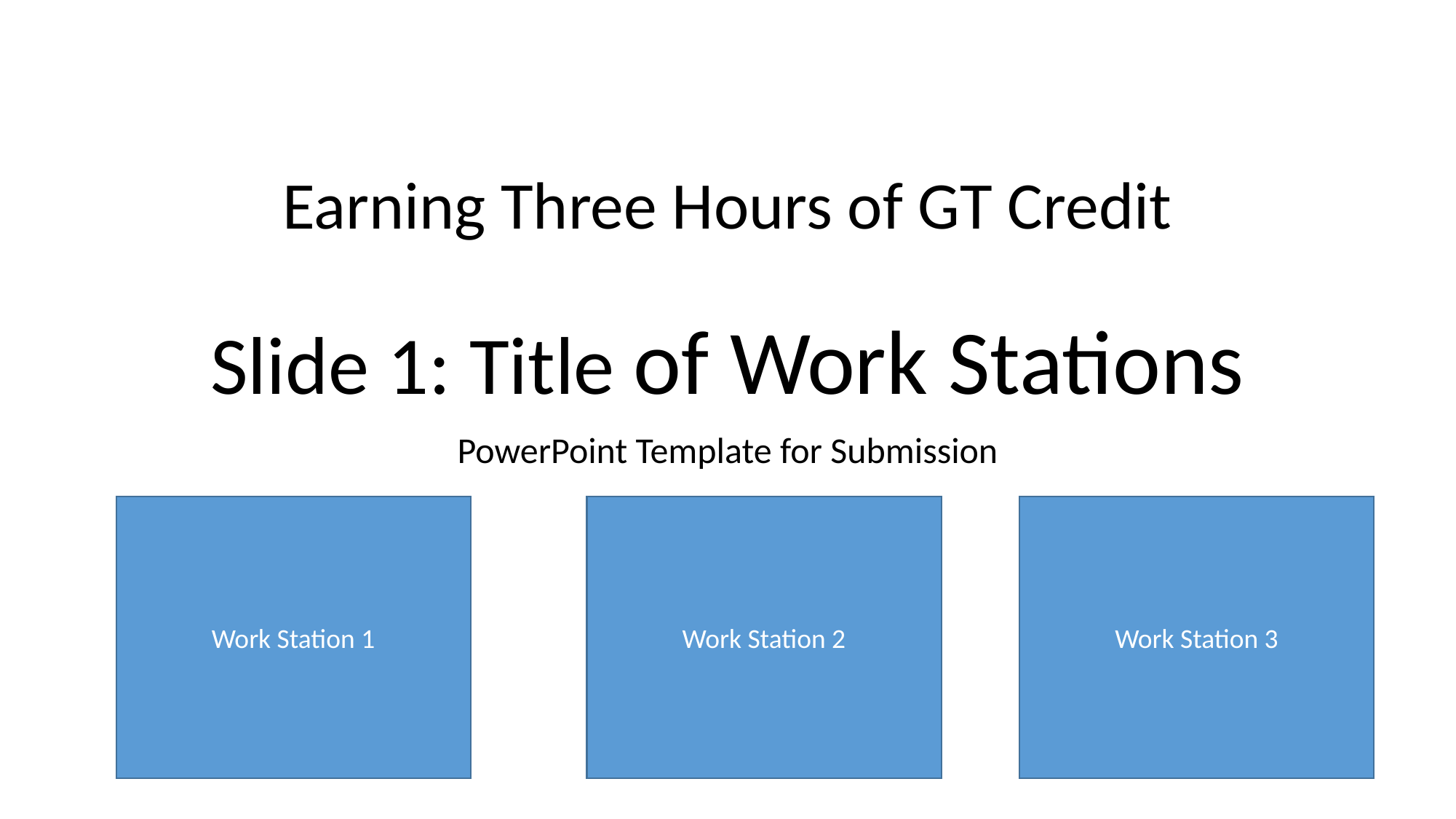

# Earning Three Hours of GT Credit Slide 1: Title of Work Stations
PowerPoint Template for Submission
Work Station 1
Work Station 2
Work Station 3